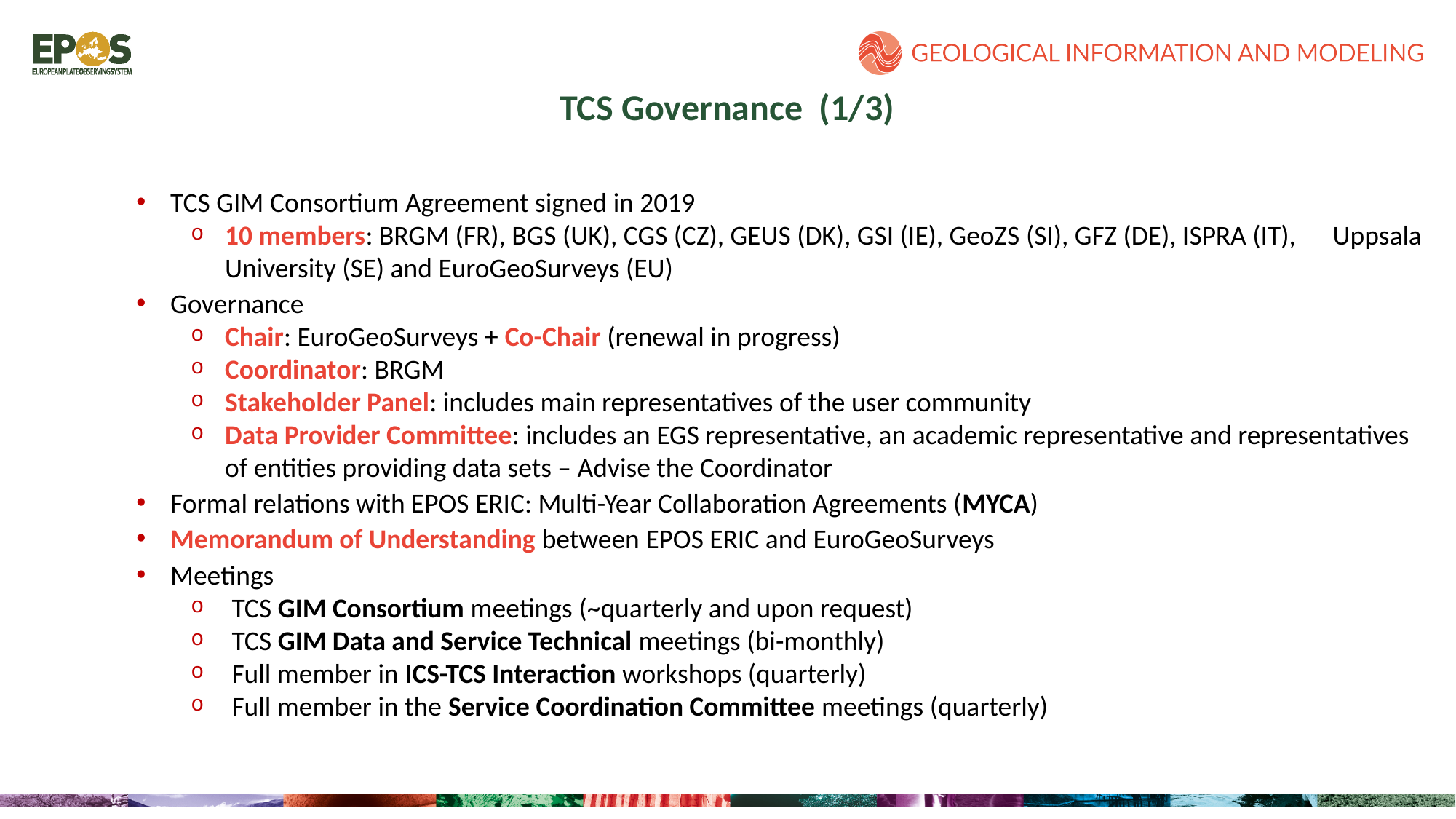

TCS Governance  (1/3)
TCS GIM Consortium Agreement signed in 2019
10 members: BRGM (FR), BGS (UK), CGS (CZ), GEUS (DK), GSI (IE), GeoZS (SI), GFZ (DE), ISPRA (IT),      Uppsala University (SE) and EuroGeoSurveys (EU)
Governance
Chair: EuroGeoSurveys + Co-Chair (renewal in progress)
Coordinator: BRGM
Stakeholder Panel: includes main representatives of the user community
Data Provider Committee: includes an EGS representative, an academic representative and representatives of entities providing data sets – Advise the Coordinator
Formal relations with EPOS ERIC: Multi-Year Collaboration Agreements (MYCA)
Memorandum of Understanding between EPOS ERIC and EuroGeoSurveys
Meetings
TCS GIM Consortium meetings (~quarterly and upon request)
TCS GIM Data and Service Technical meetings (bi-monthly)
Full member in ICS-TCS Interaction workshops (quarterly)
Full member in the Service Coordination Committee meetings (quarterly)